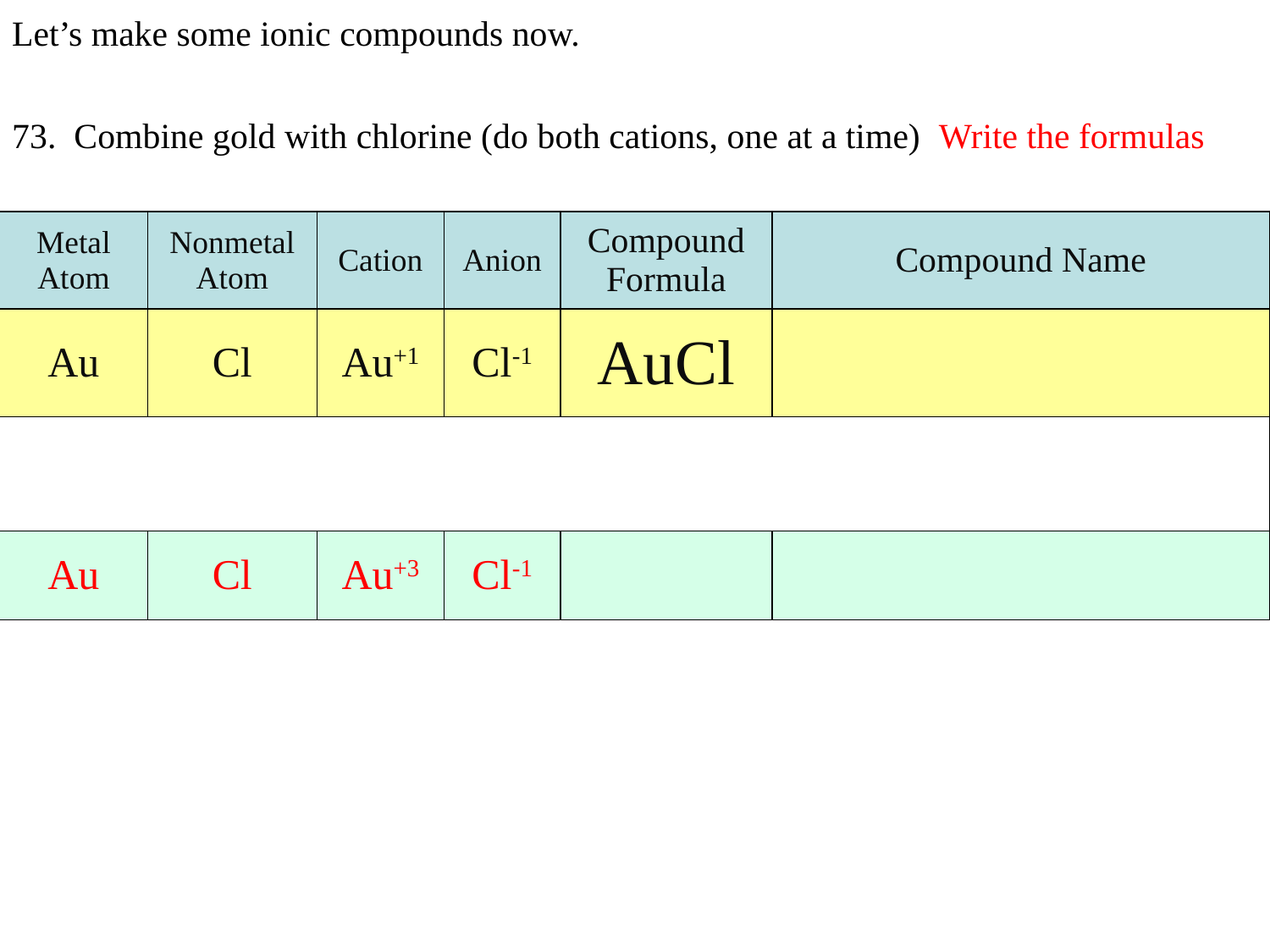

Let’s make some ionic compounds now.
73.  Combine gold with chlorine (do both cations, one at a time)  Write the formulas

| Metal Atom | Nonmetal Atom | Cation | Anion | Compound Formula | Compound Name |
| --- | --- | --- | --- | --- | --- |
| Au | Cl | Au+1 | Cl-1 | AuCl |  |
|  |  |  |  |  |  |
| Au | Cl | Au+3 | Cl-1 |  |  |